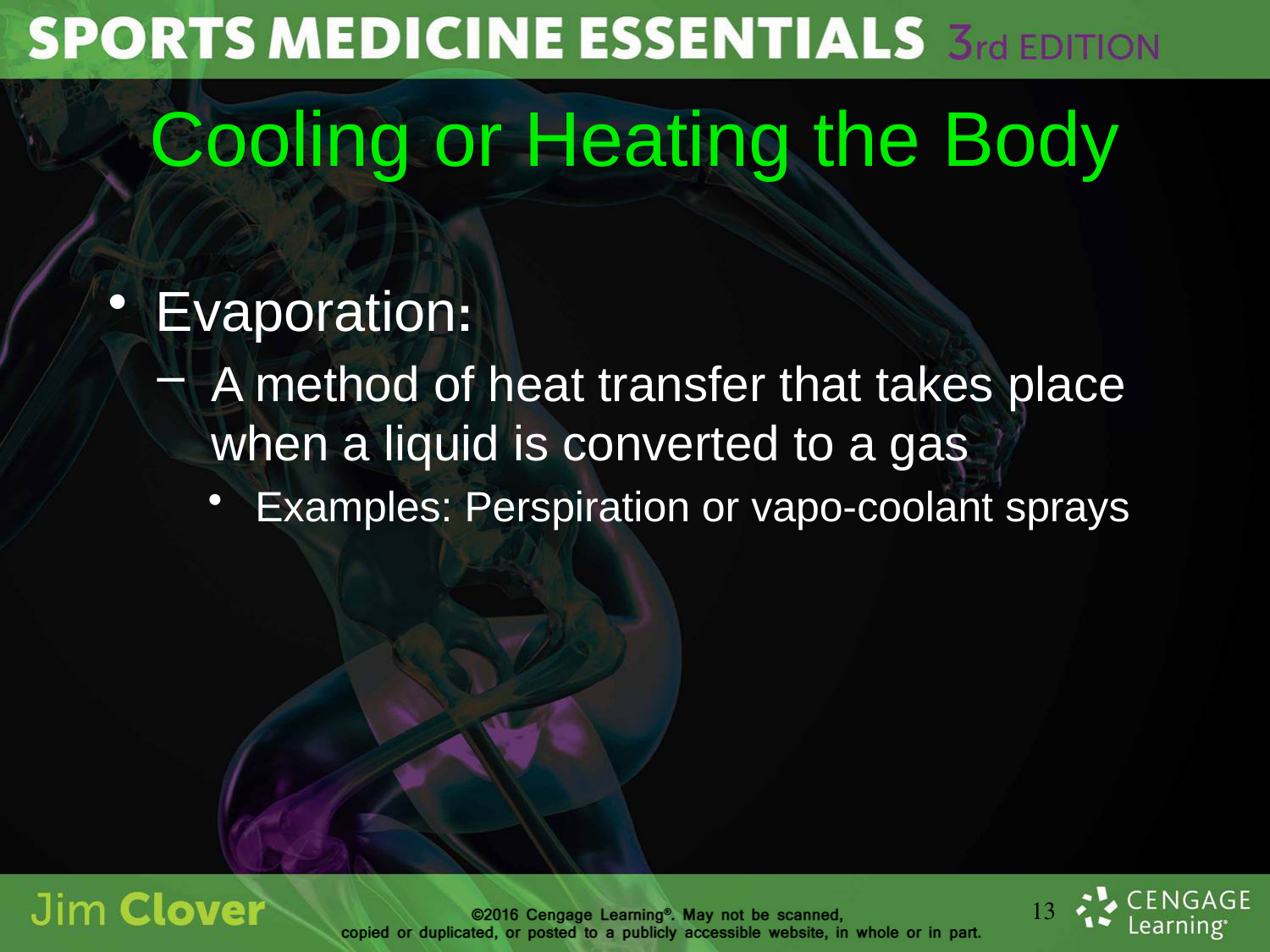

# Cooling or Heating the Body
Evaporation:
A method of heat transfer that takes place when a liquid is converted to a gas
Examples: Perspiration or vapo-coolant sprays

13